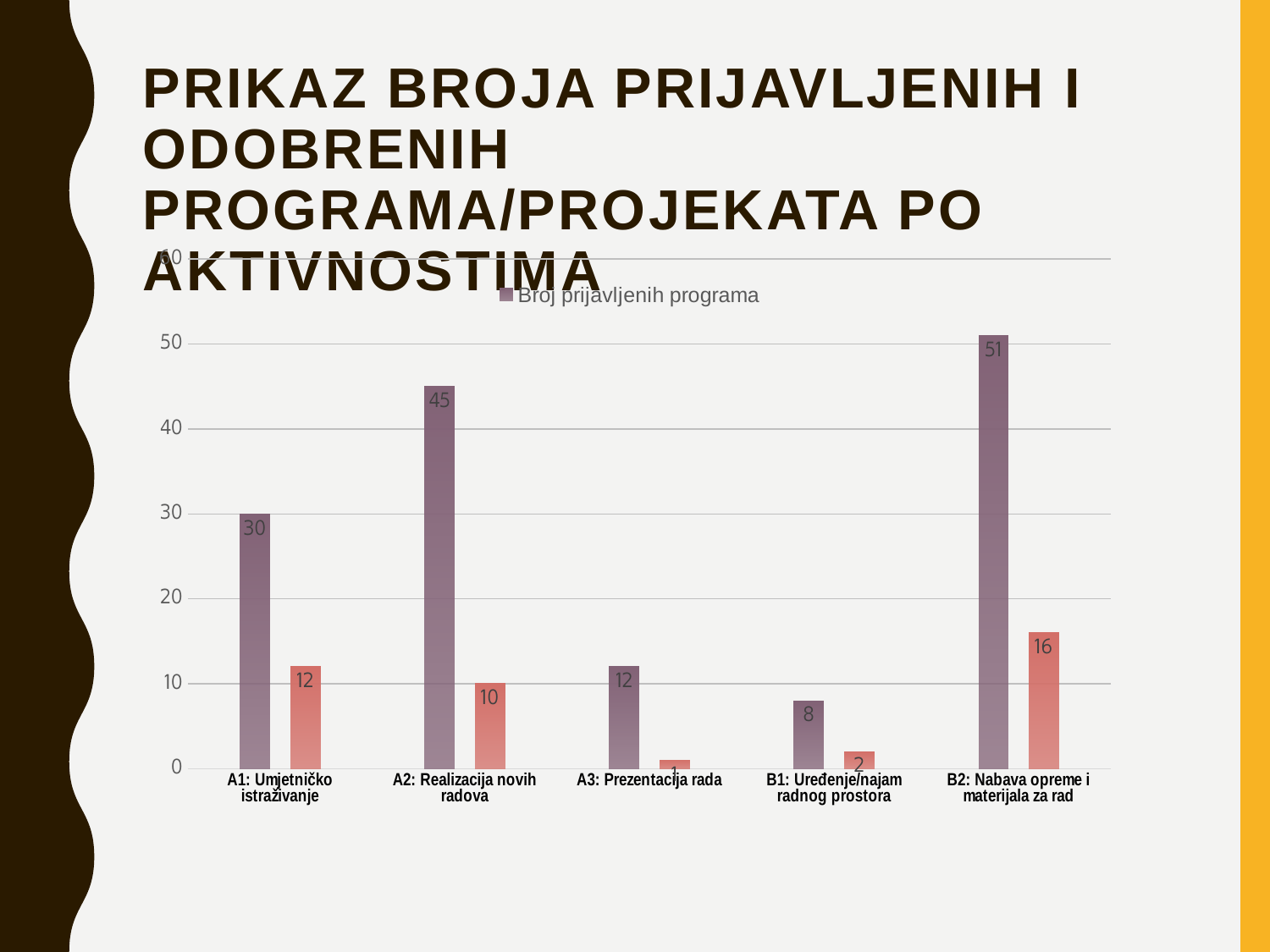

# PRIKAZ BROJA PRIJAVLJENIH I ODOBRENIH PROGRAMA/PROJEKATA PO AKTIVNOSTIMA

### Chart

| Category | Broj prijavljenih programa | Broj odobrenih programa |
|---|---|---|
| A1: Umjetničko istraživanje | 30.0 | 12.0 |
| A2: Realizacija novih radova | 45.0 | 10.0 |
| A3: Prezentacija rada | 12.0 | 1.0 |
| B1: Uređenje/najam radnog prostora | 8.0 | 2.0 |
| B2: Nabava opreme i materijala za rad | 51.0 | 16.0 |